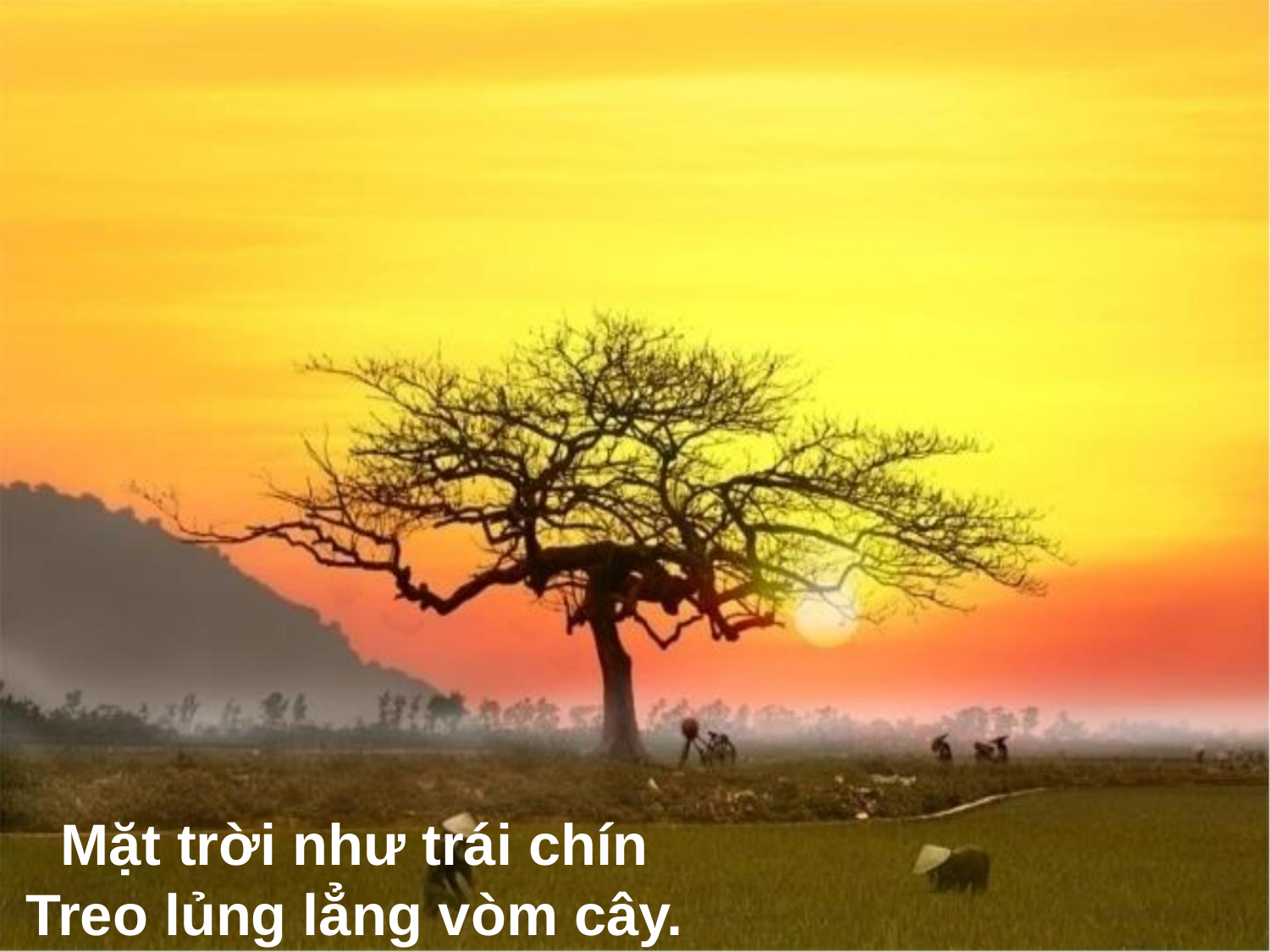

Mặt trời như trái chín
Treo lủng lẳng vòm cây.